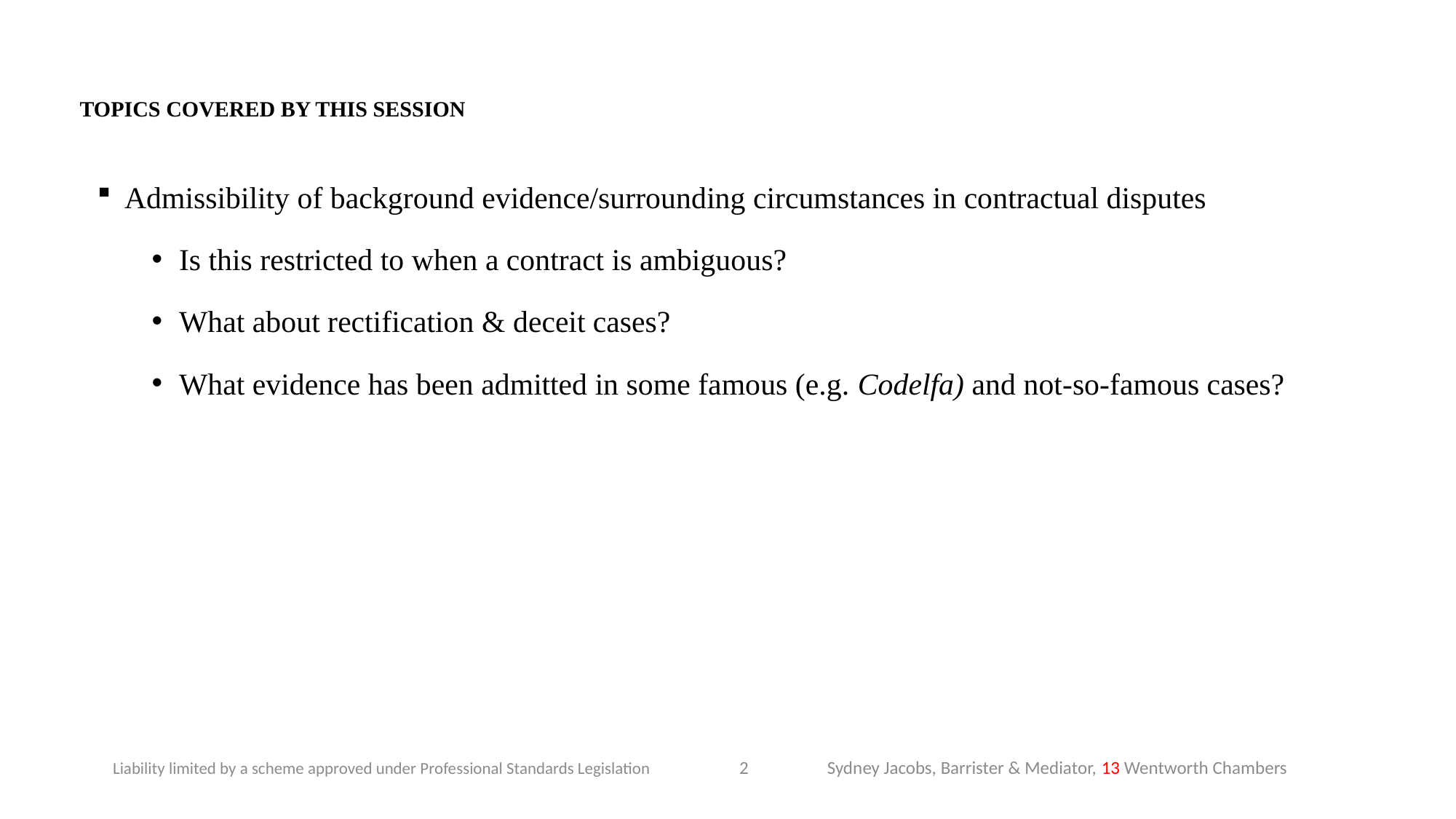

# TOPICS COVERED BY THIS SESSION
Admissibility of background evidence/surrounding circumstances in contractual disputes
Is this restricted to when a contract is ambiguous?
What about rectification & deceit cases?
What evidence has been admitted in some famous (e.g. Codelfa) and not-so-famous cases?
2
Sydney Jacobs, Barrister & Mediator, 13 Wentworth Chambers
Liability limited by a scheme approved under Professional Standards Legislation